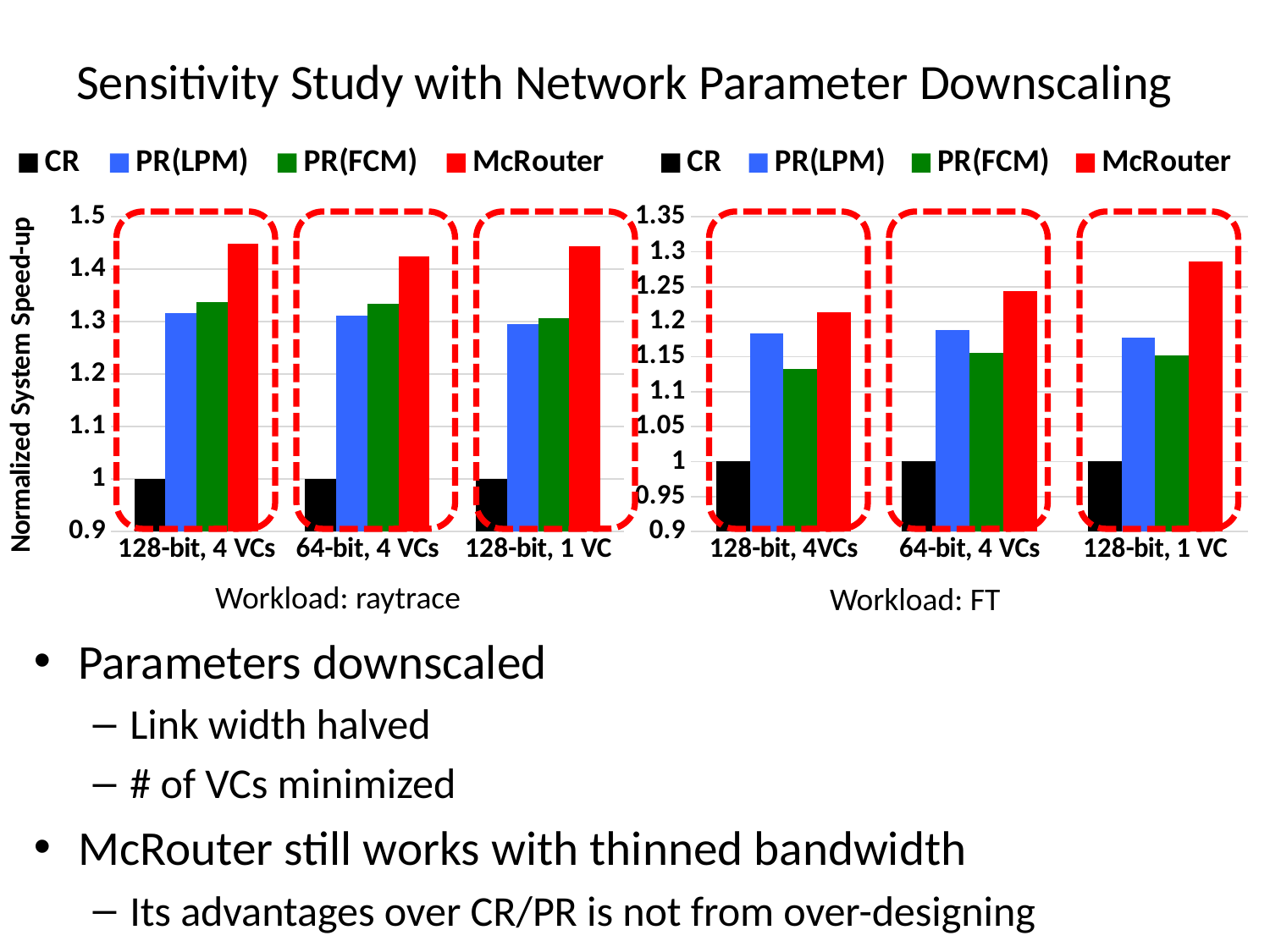

# Sensitivity Study with Network Parameter Downscaling

### Chart

| Category | CR | PR(LPM) | PR(FCM) | McRouter |
|---|---|---|---|---|
| 128-bit, 4 VCs | 1.0 | 1.316395108798168 | 1.336979800969208 | 1.448192151004924 |
| 64-bit, 4 VCs | 1.0 | 1.311122140854238 | 1.33482330519069 | 1.424217473716515 |
| 128-bit, 1 VC | 1.0 | 1.295785851764282 | 1.307384150502685 | 1.443394778610132 |

### Chart

| Category | CR | PR(LPM) | PR(FCM) | McRouter |
|---|---|---|---|---|
| 128-bit, 4VCs | 1.0 | 1.183697526230552 | 1.131873408438942 | 1.213946788914775 |
| 64-bit, 4 VCs | 1.0 | 1.188662752637993 | 1.155711586990218 | 1.243352666564655 |
| 128-bit, 1 VC | 1.0 | 1.177042278407863 | 1.15137961006001 | 1.286265870124753 |

Workload: raytrace
Workload: FT
Parameters downscaled
Link width halved
# of VCs minimized
McRouter still works with thinned bandwidth
Its advantages over CR/PR is not from over-designing